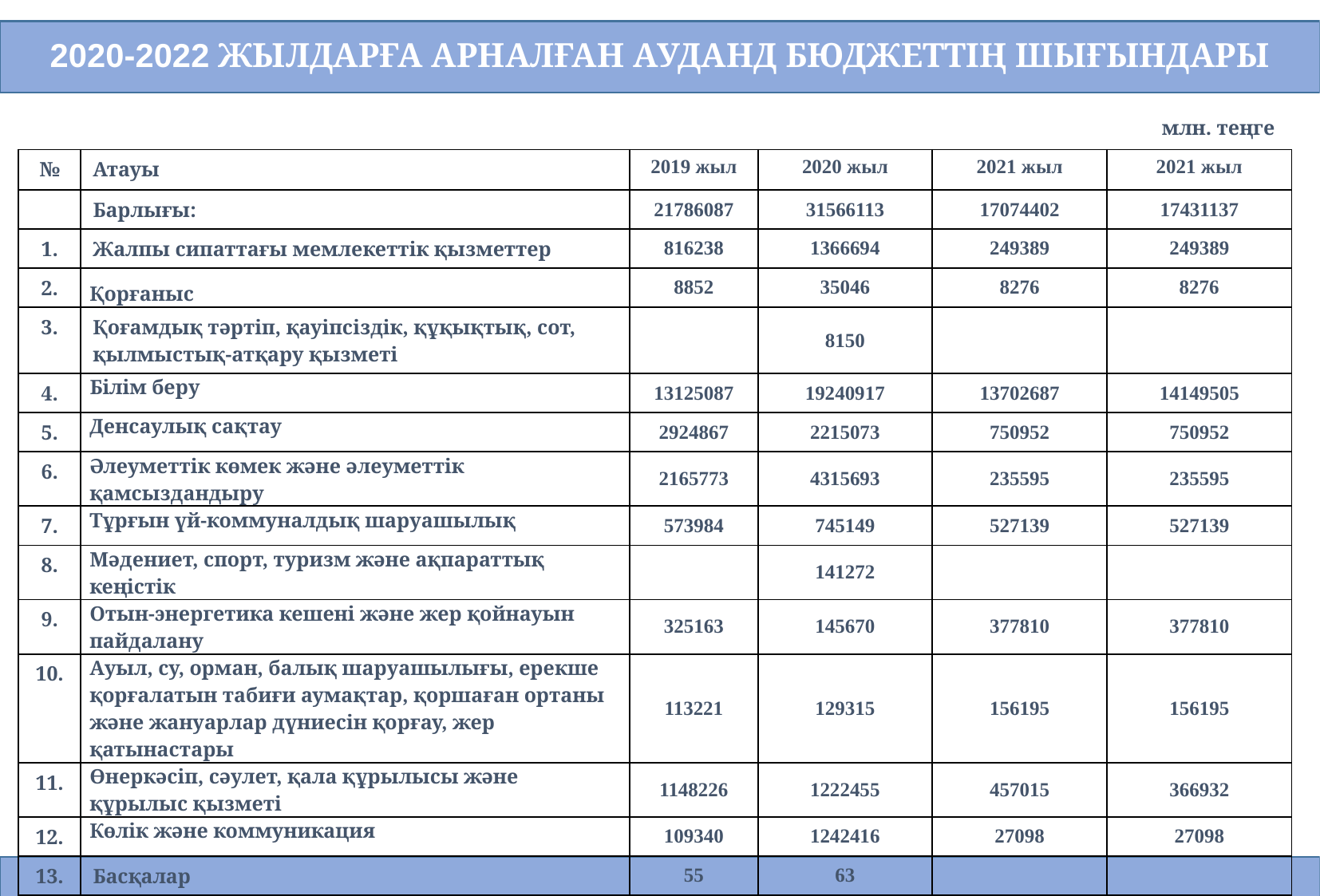

2020-2022 ЖЫЛДАРҒА АРНАЛҒАН АУДАНД БЮДЖЕТТІҢ ШЫҒЫНДАРЫ
	млн. теңге
| № | Атауы | 2019 жыл | 2020 жыл | 2021 жыл | 2021 жыл |
| --- | --- | --- | --- | --- | --- |
|  | Барлығы: | 21786087 | 31566113 | 17074402 | 17431137 |
| 1. | Жалпы сипаттағы мемлекеттiк қызметтер | 816238 | 1366694 | 249389 | 249389 |
| 2. | Қорғаныс | 8852 | 35046 | 8276 | 8276 |
| 3. | Қоғамдық тәртіп, қауіпсіздік, құқықтық, сот, қылмыстық-атқару қызметі |  | 8150 |  |  |
| 4. | Бiлiм беру | 13125087 | 19240917 | 13702687 | 14149505 |
| 5. | Денсаулық сақтау | 2924867 | 2215073 | 750952 | 750952 |
| 6. | Әлеуметтiк көмек және әлеуметтiк қамсыздандыру | 2165773 | 4315693 | 235595 | 235595 |
| 7. | Тұрғын үй-коммуналдық шаруашылық | 573984 | 745149 | 527139 | 527139 |
| 8. | Мәдениет, спорт, туризм және ақпараттық кеңістiк |  | 141272 |  |  |
| 9. | Отын-энергетика кешенi және жер қойнауын пайдалану | 325163 | 145670 | 377810 | 377810 |
| 10. | Ауыл, су, орман, балық шаруашылығы, ерекше қорғалатын табиғи аумақтар, қоршаған ортаны және жануарлар дүниесін қорғау, жер қатынастары | 113221 | 129315 | 156195 | 156195 |
| 11. | Өнеркәсіп, сәулет, қала құрылысы және құрылыс қызметі | 1148226 | 1222455 | 457015 | 366932 |
| 12. | Көлiк және коммуникация | 109340 | 1242416 | 27098 | 27098 |
| 13. | Басқалар | 55 | 63 |  |  |
| 14. | Борышқа қызмет көрсету | 475281 | 758200 | 582246 | 582246 |
| 15. | Трансферттер | 21786087 | 31566113 | 17074402 | 17431137 |